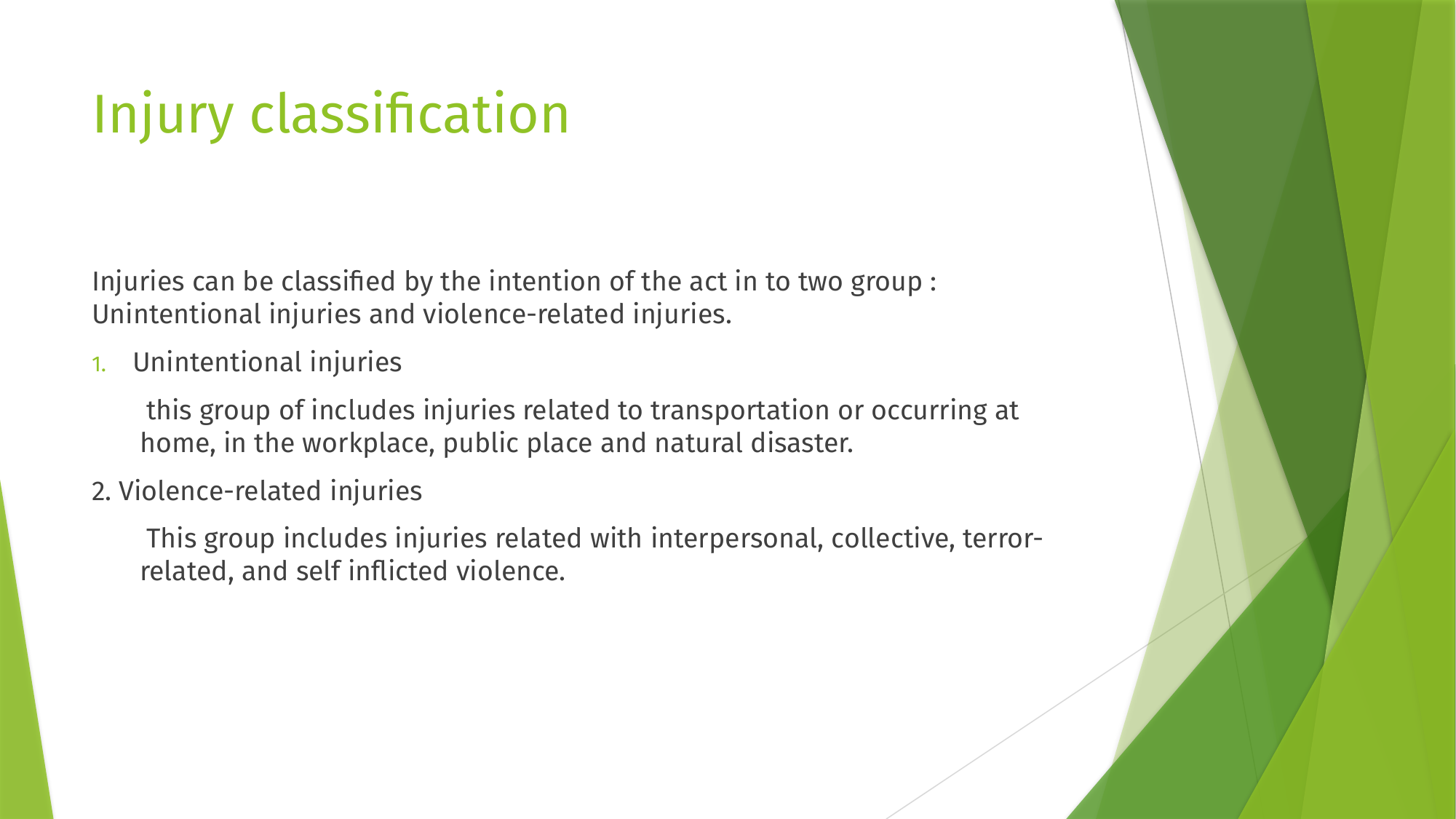

# Injury classification
Injuries can be classified by the intention of the act in to two group : Unintentional injuries and violence-related injuries.
Unintentional injuries
this group of includes injuries related to transportation or occurring at home, in the workplace, public place and natural disaster.
2. Violence-related injuries
This group includes injuries related with interpersonal, collective, terror-related, and self inflicted violence.